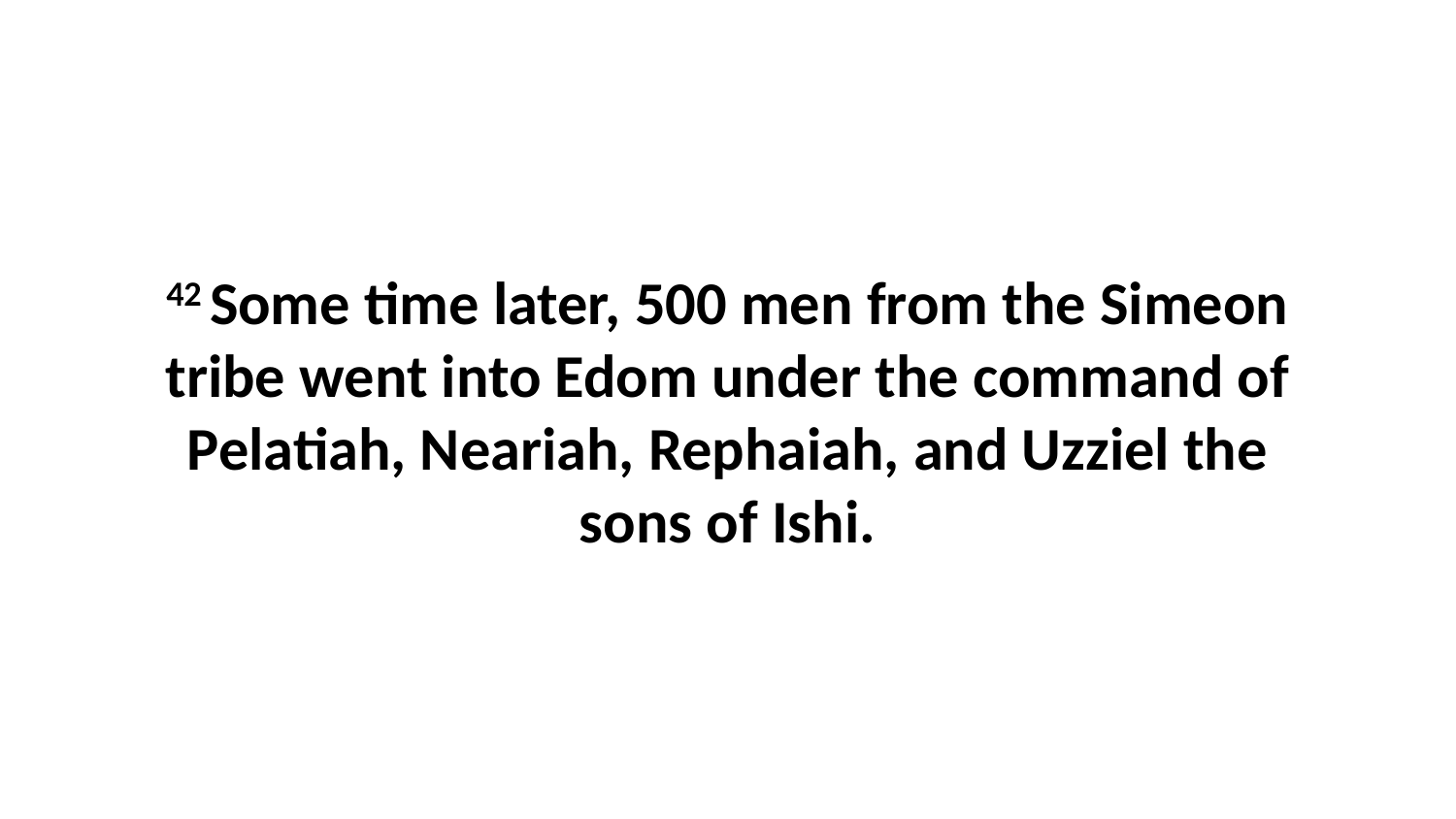

42 Some time later, 500 men from the Simeon tribe went into Edom under the command of Pelatiah, Neariah, Rephaiah, and Uzziel the sons of Ishi.